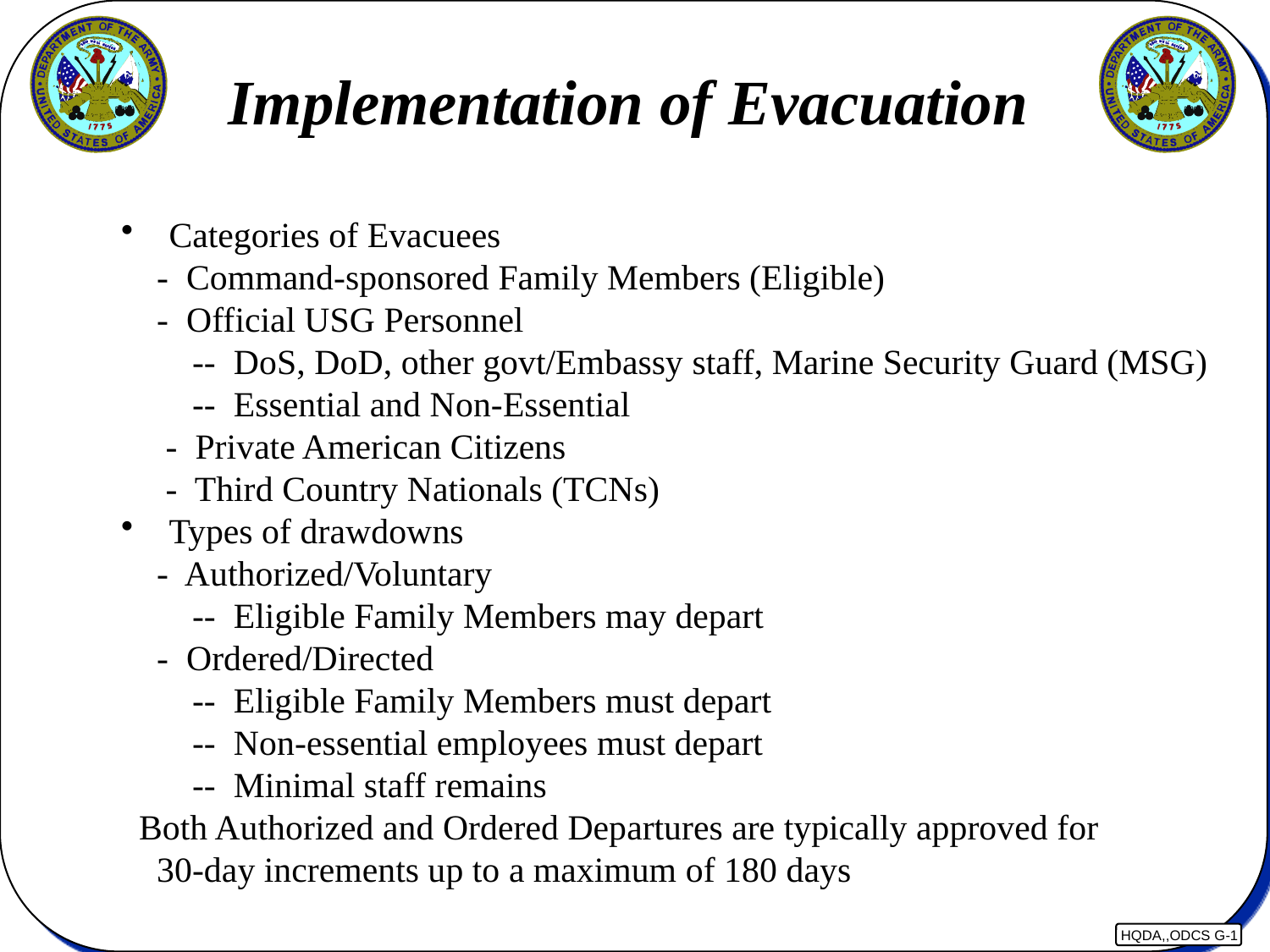

Implementation of Evacuation
  Categories of Evacuees
    -  Command-sponsored Family Members (Eligible)
    -  Official USG Personnel
        --  DoS, DoD, other govt/Embassy staff, Marine Security Guard (MSG)
        --  Essential and Non-Essential
     -  Private American Citizens
     -  Third Country Nationals (TCNs)
  Types of drawdowns
    -  Authorized/Voluntary
        --  Eligible Family Members may depart
    -  Ordered/Directed
        --  Eligible Family Members must depart
        --  Non-essential employees must depart
        --  Minimal staff remains
  Both Authorized and Ordered Departures are typically approved for
    30-day increments up to a maximum of 180 days